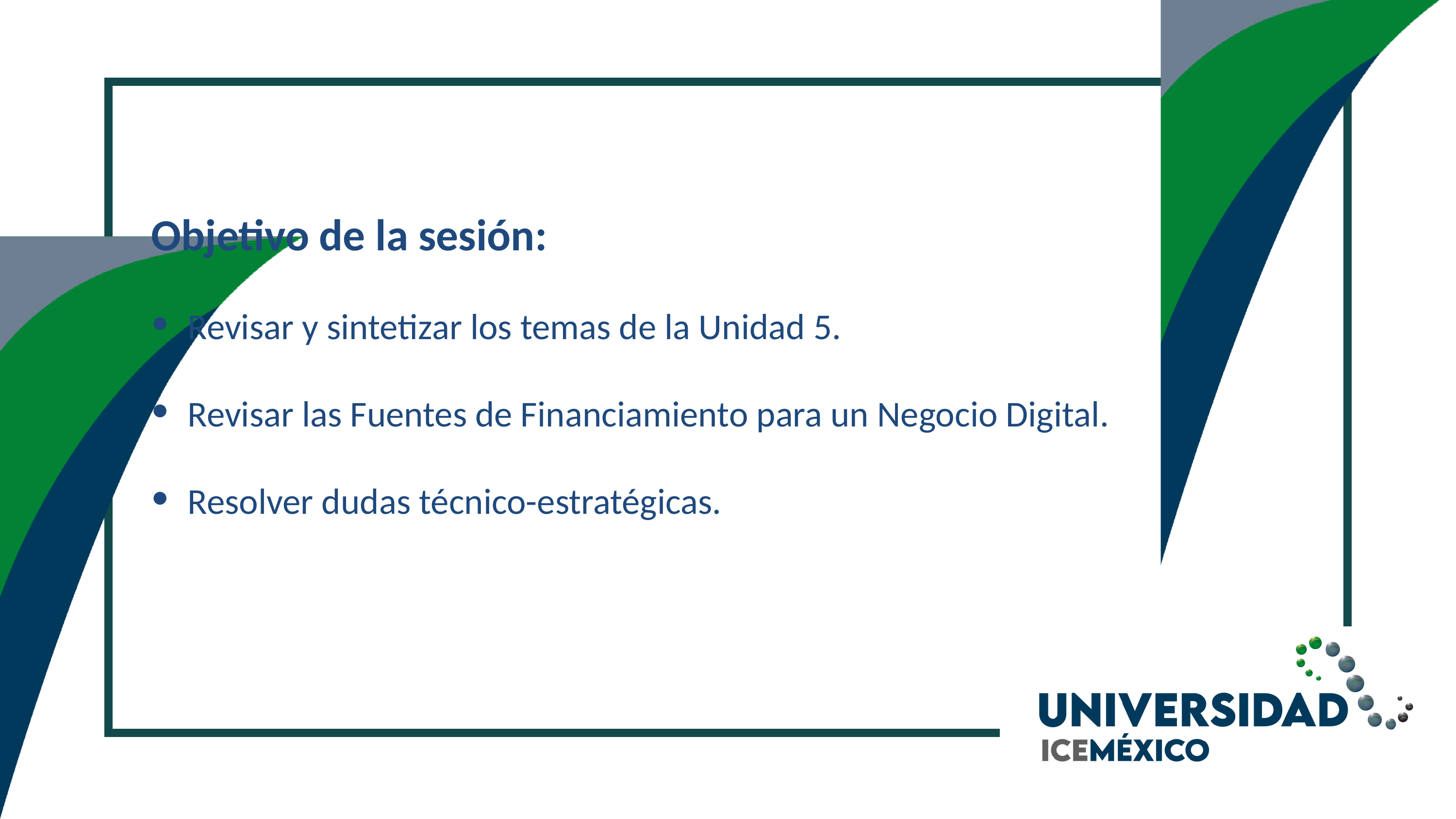

Objetivo de la sesión:

Revisar y sintetizar los temas de la Unidad 5.

Revisar las Fuentes de Financiamiento para un Negocio Digital.

Resolver dudas técnico-estratégicas.